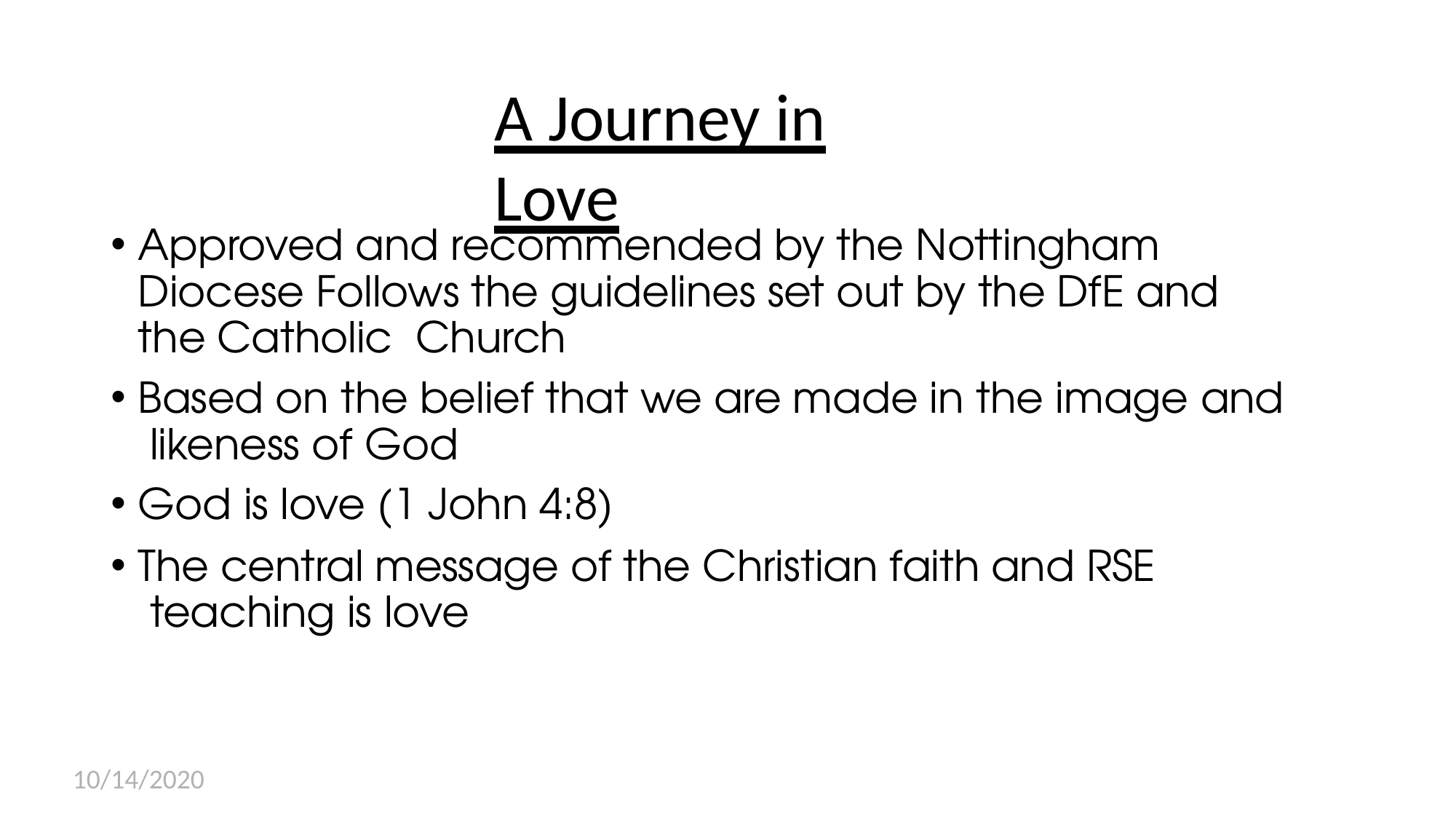

# A Journey in Love
Approved and recommended by the Nottingham Diocese Follows the guidelines set out by the DfE and the Catholic  Church
Based on the belief that we are made in the image and  likeness of God
God is love (1 John 4:8)
The central message of the Christian faith and RSE  teaching is love
10/14/2020
St Joseph's Catholic Primary School